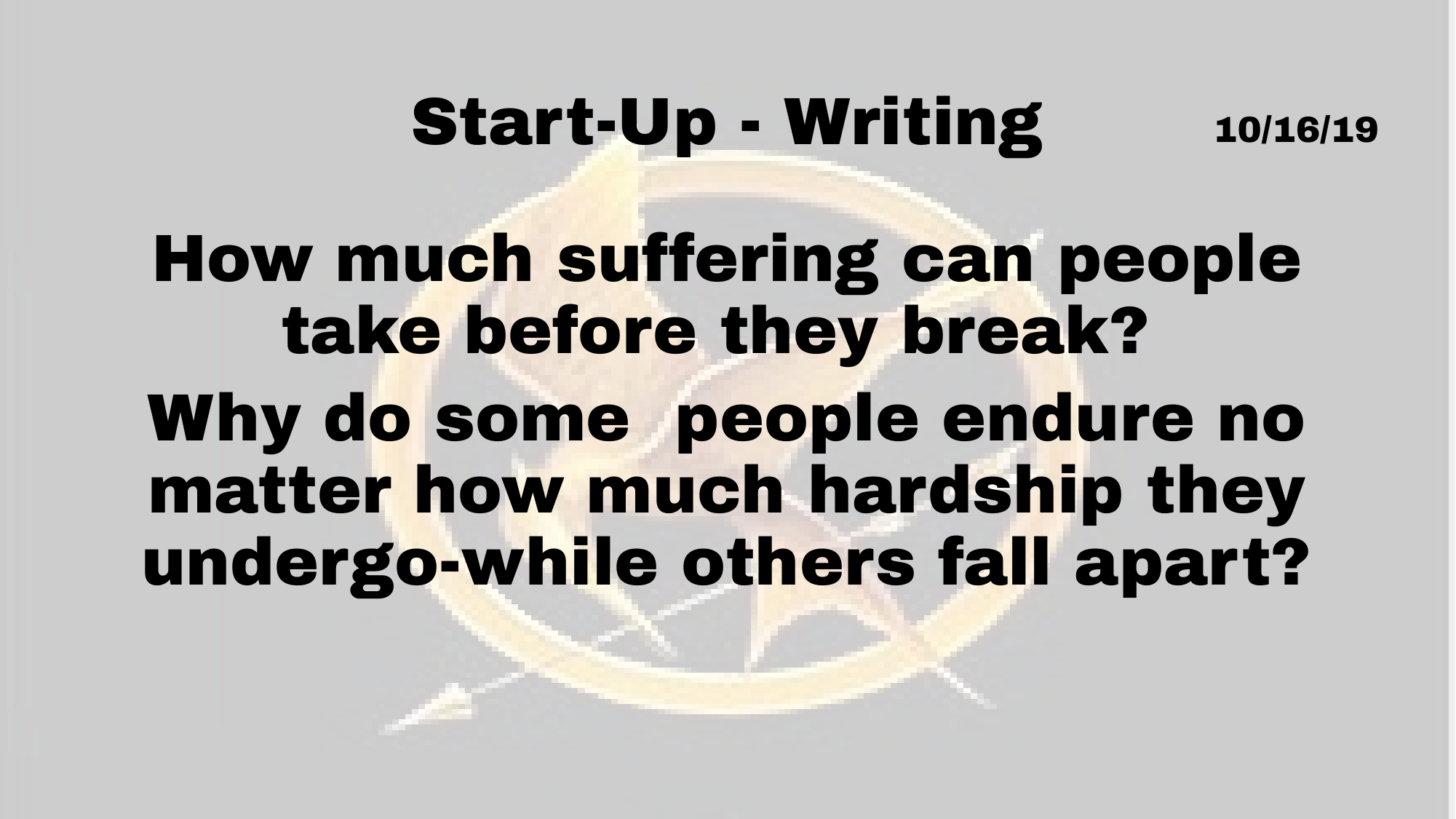

# Start-Up - Writing
10/16/19
How much suffering can people take before they break?
Why do some  people endure no matter how much hardship they undergo-while others fall apart?